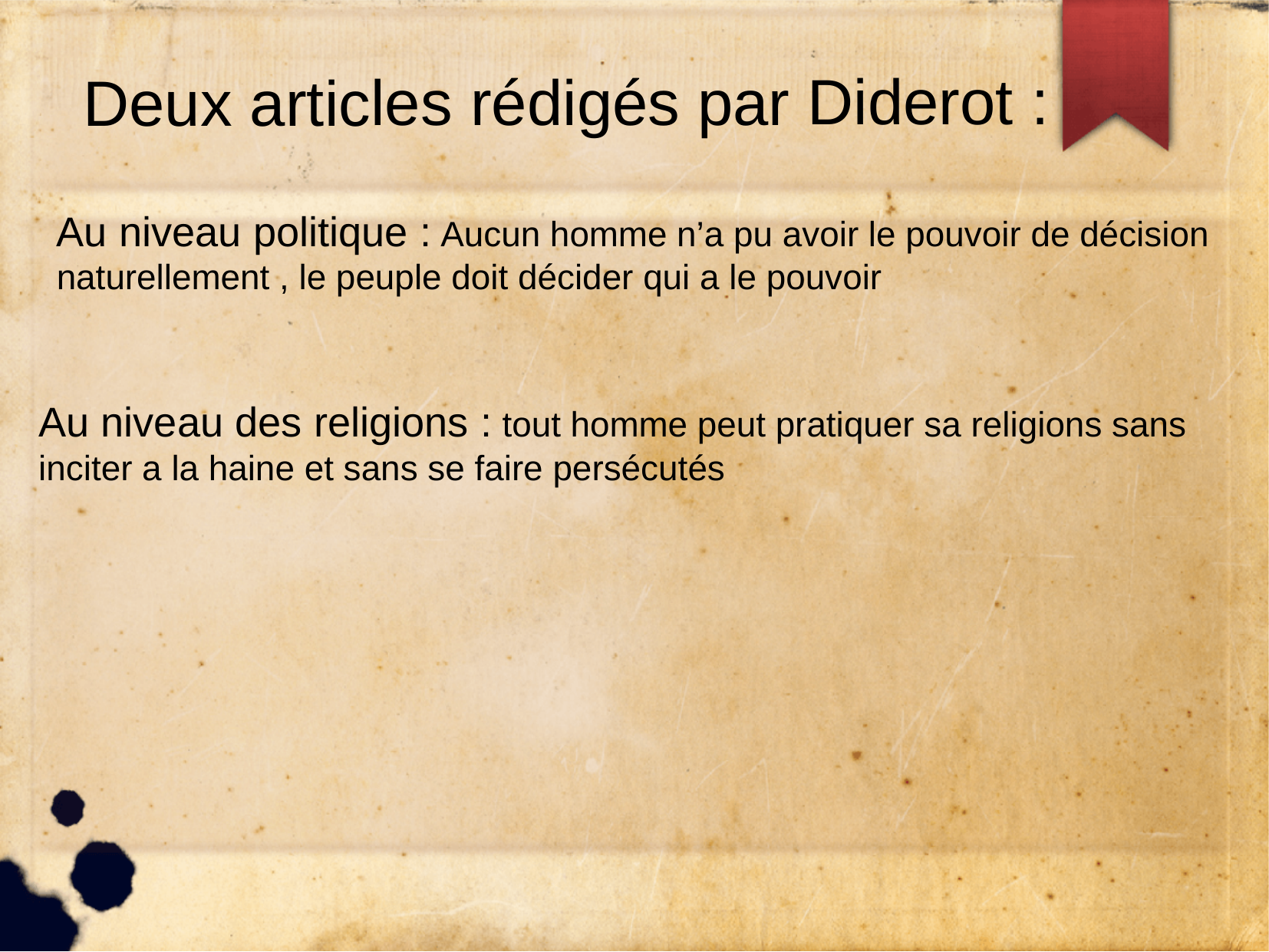

Deux articles rédigés par Diderot :
Au niveau politique : Aucun homme n’a pu avoir le pouvoir de décision naturellement , le peuple doit décider qui a le pouvoir
Au niveau des religions : tout homme peut pratiquer sa religions sans inciter a la haine et sans se faire persécutés